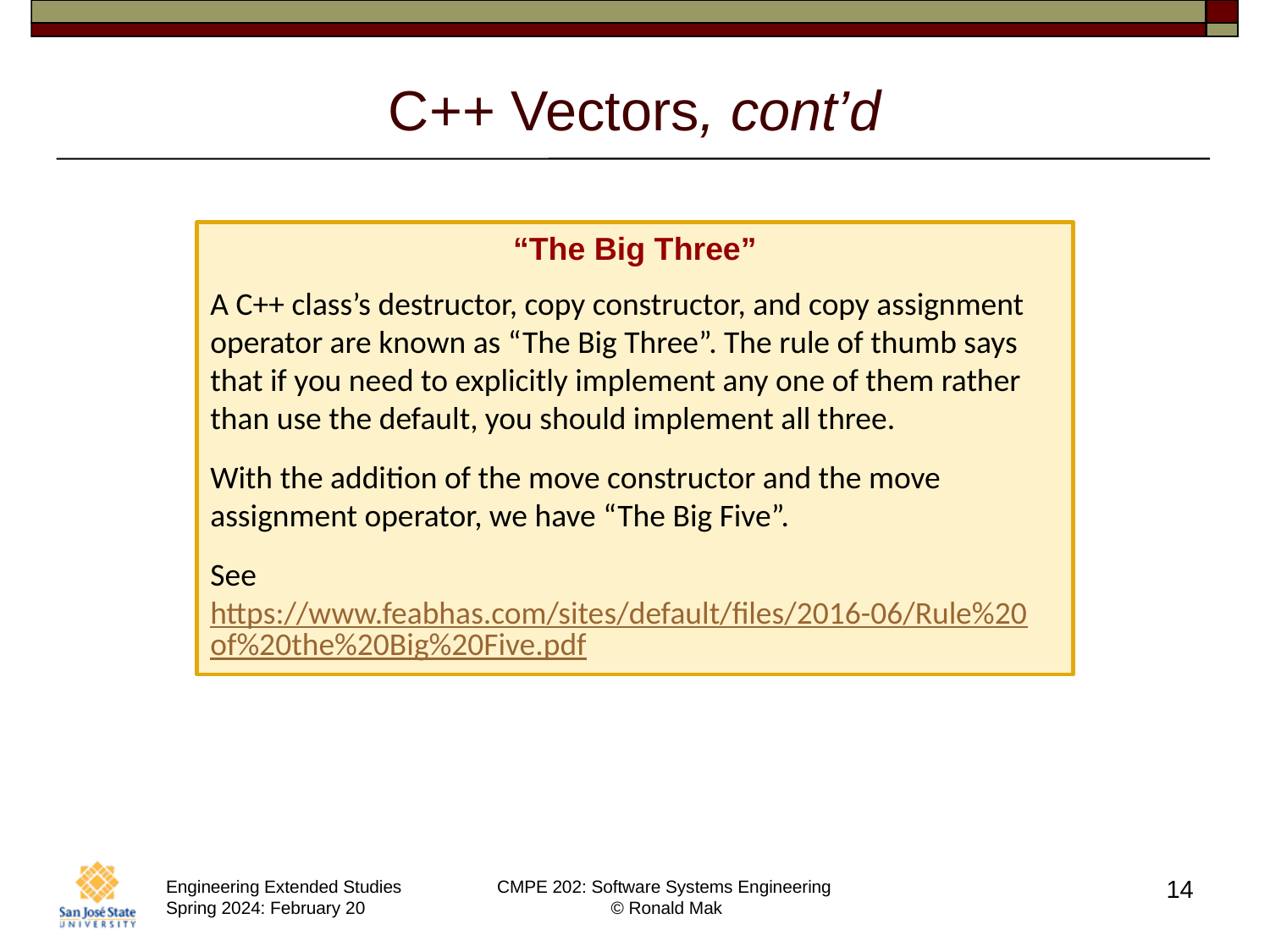

# C++ Vectors, cont’d
“The Big Three”

A C++ class’s destructor, copy constructor, and copy assignment operator are known as “The Big Three”. The rule of thumb says that if you need to explicitly implement any one of them rather than use the default, you should implement all three.
With the addition of the move constructor and the move assignment operator, we have “The Big Five”.
See https://www.feabhas.com/sites/default/files/2016-06/Rule%20of%20the%20Big%20Five.pdf
14